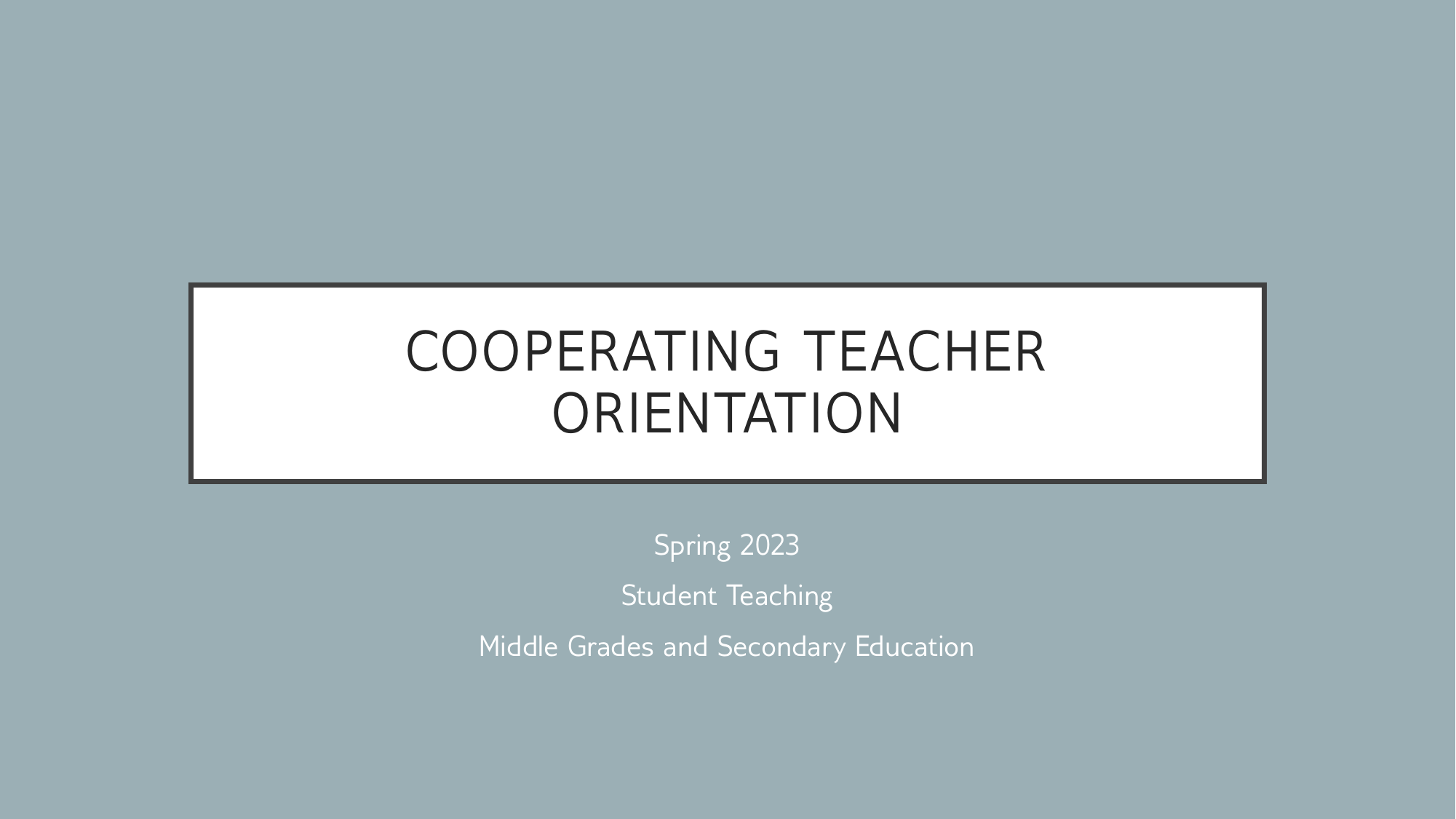

# Cooperating teacher orientation
Spring 2023
Student Teaching
Middle Grades and Secondary Education